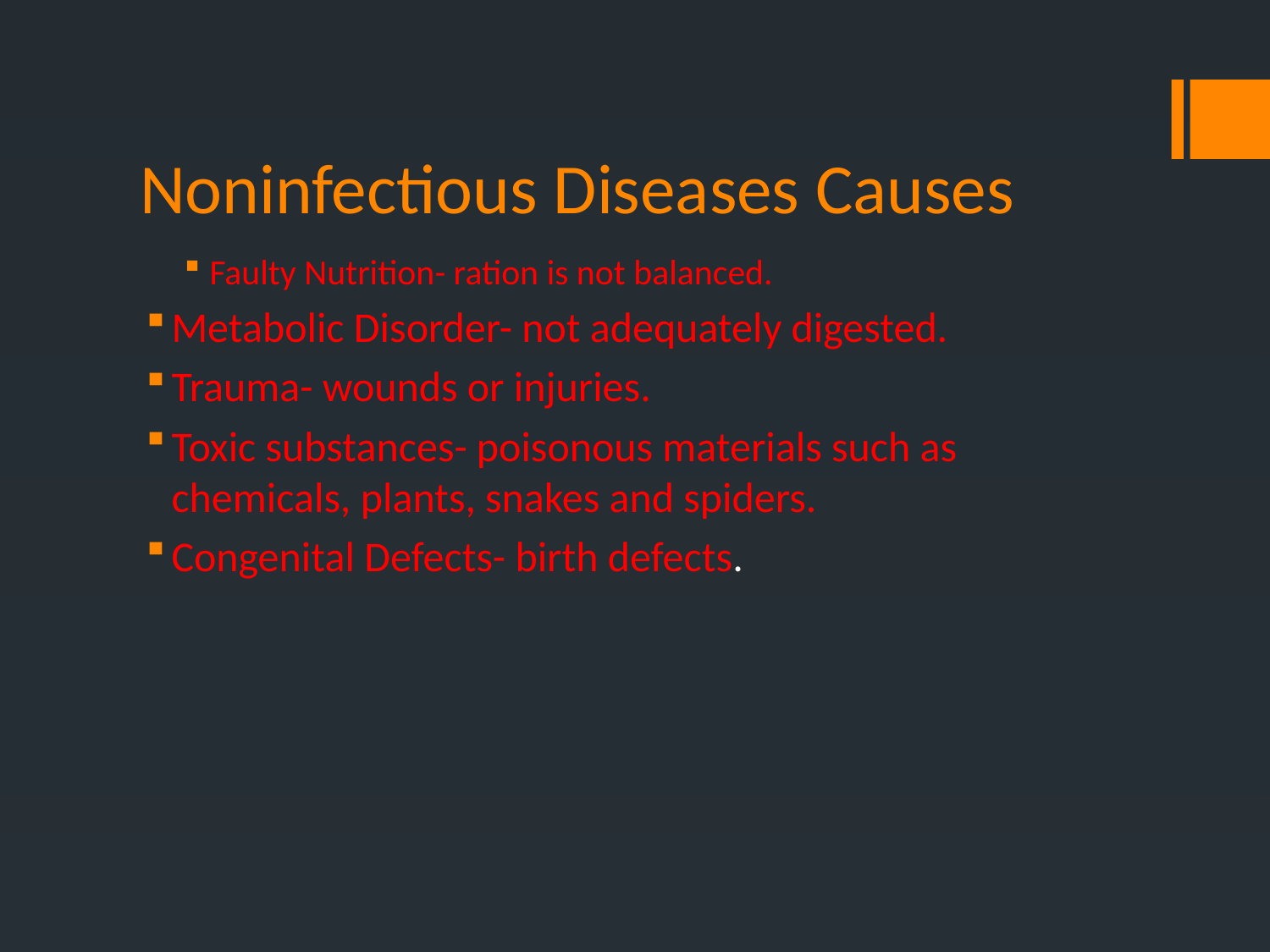

# Noninfectious Diseases Causes
Faulty Nutrition- ration is not balanced.
Metabolic Disorder- not adequately digested.
Trauma- wounds or injuries.
Toxic substances- poisonous materials such as chemicals, plants, snakes and spiders.
Congenital Defects- birth defects.